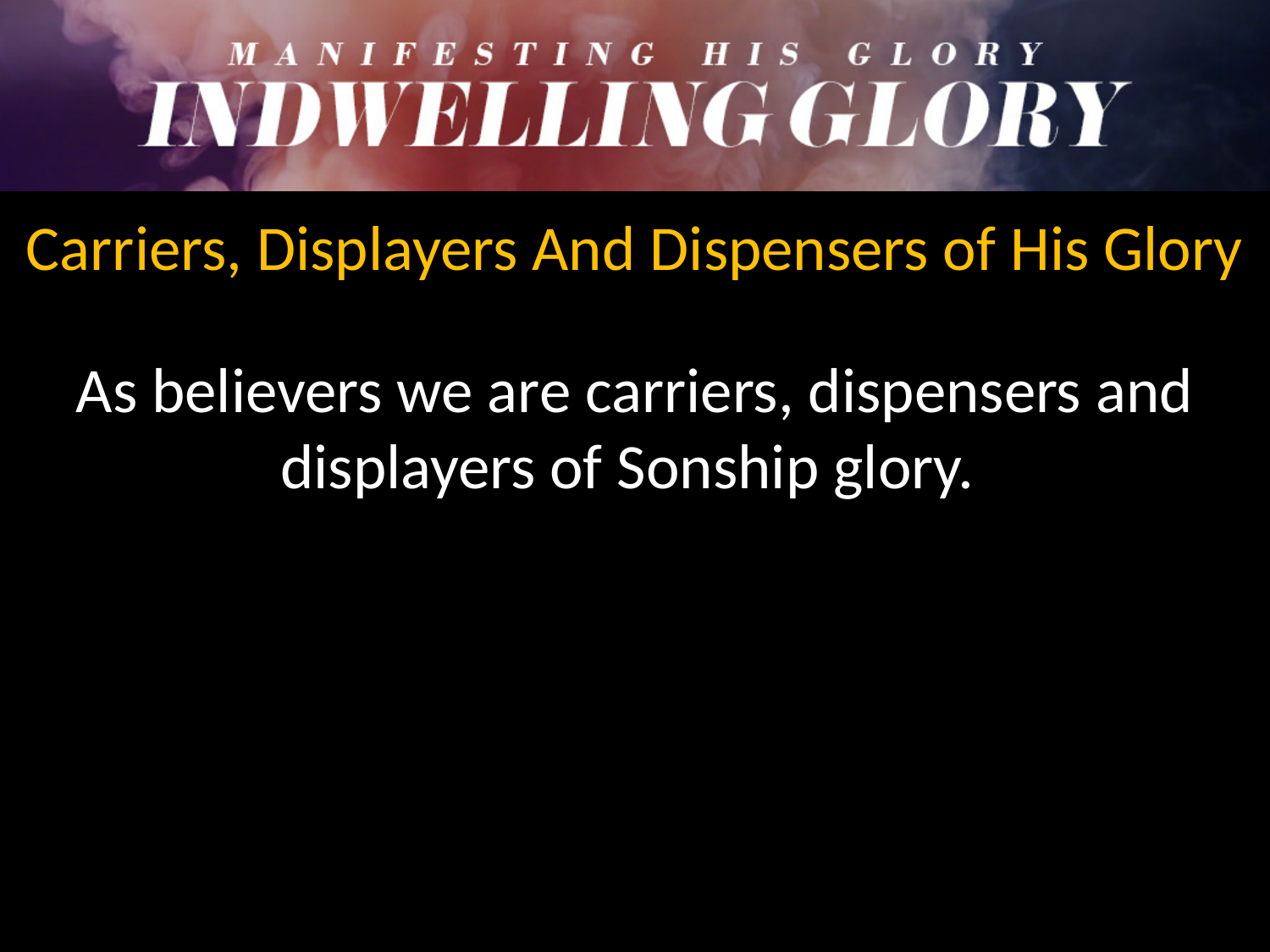

Carriers, Displayers And Dispensers of His Glory
As believers we are carriers, dispensers and displayers of Sonship glory.